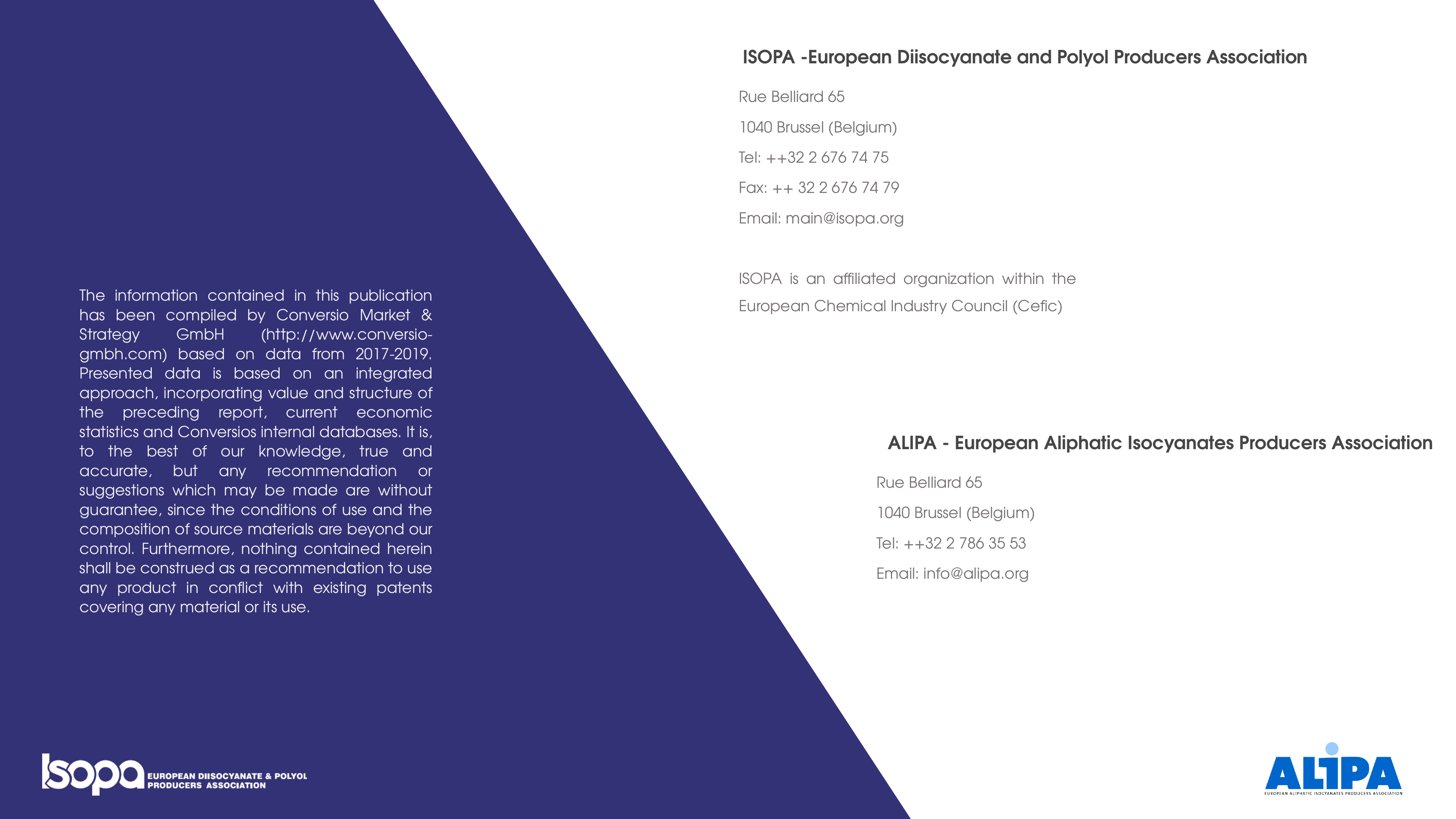

ISOPA -European Diisocyanate and Polyol Producers Association
Rue Belliard 65
1040 Brussel (Belgium)
Tel: ++32 2 676 74 75
Fax: ++ 32 2 676 74 79
Email: main@isopa.org

ISOPA is an affiliated organization within the European Chemical Industry Council (Cefic)
The information contained in this publication has been compiled by Conversio Market & Strategy GmbH (http://www.conversio-gmbh.com) based on data from 2017-2019. Presented data is based on an integrated approach, incorporating value and structure of the preceding report, current economic statistics and Conversios internal databases. It is, to the best of our knowledge, true and accurate, but any recommendation or suggestions which may be made are without guarantee, since the conditions of use and the composition of source materials are beyond our control. Furthermore, nothing contained herein shall be construed as a recommendation to use any product in conflict with existing patents covering any material or its use.
ALIPA - European Aliphatic Isocyanates Producers Association
Rue Belliard 65
1040 Brussel (Belgium)
Tel: ++32 2 786 35 53
Email: info@alipa.org